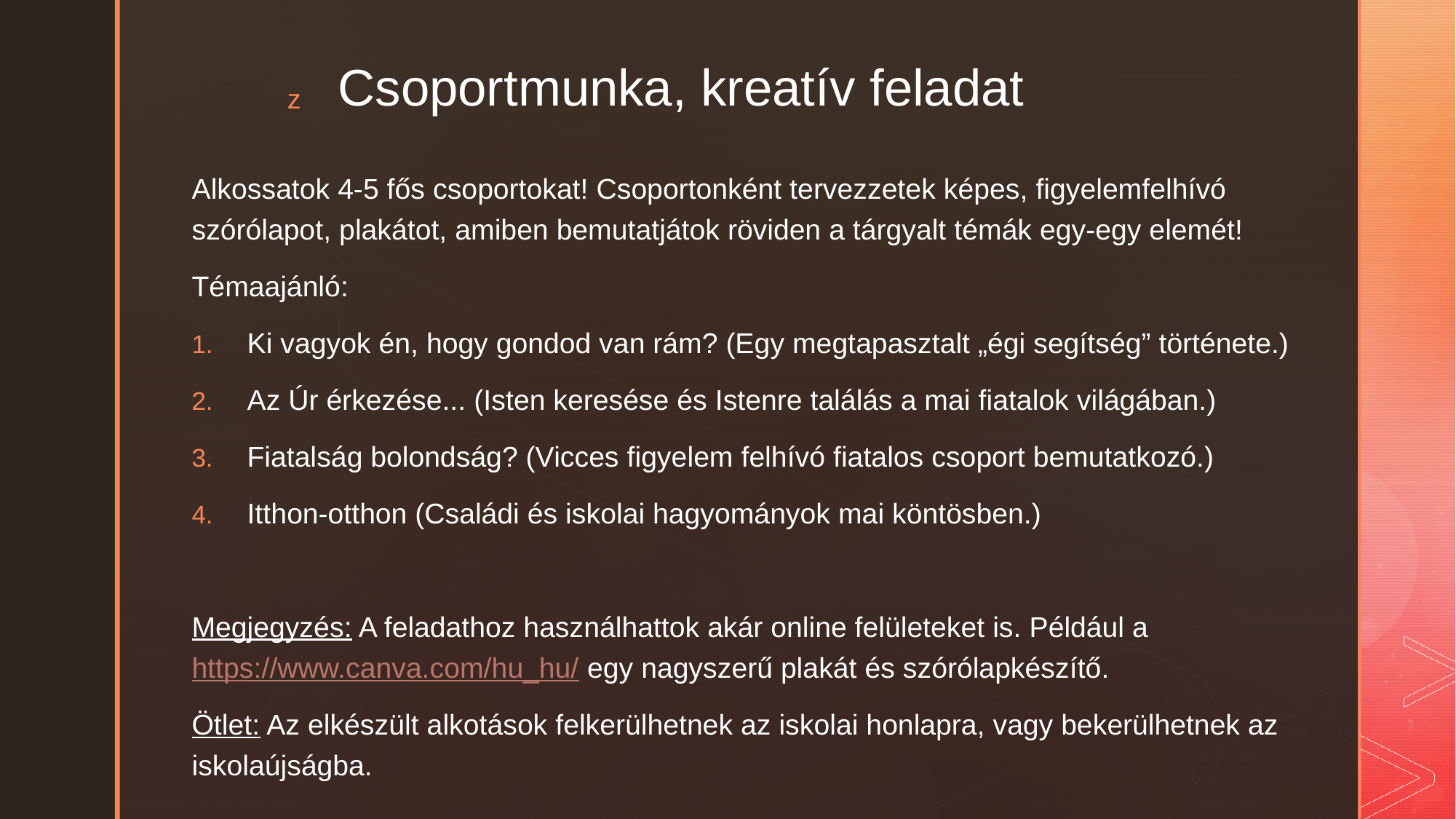

# Csoportmunka, kreatív feladat
Alkossatok 4-5 fős csoportokat! Csoportonként tervezzetek képes, figyelemfelhívó szórólapot, plakátot, amiben bemutatjátok röviden a tárgyalt témák egy-egy elemét!
Témaajánló:
Ki vagyok én, hogy gondod van rám? (Egy megtapasztalt „égi segítség” története.)
Az Úr érkezése... (Isten keresése és Istenre találás a mai fiatalok világában.)
Fiatalság bolondság? (Vicces figyelem felhívó fiatalos csoport bemutatkozó.)
Itthon-otthon (Családi és iskolai hagyományok mai köntösben.)

Megjegyzés: A feladathoz használhattok akár online felületeket is. Például a https://www.canva.com/hu_hu/ egy nagyszerű plakát és szórólapkészítő.
Ötlet: Az elkészült alkotások felkerülhetnek az iskolai honlapra, vagy bekerülhetnek az iskolaújságba.